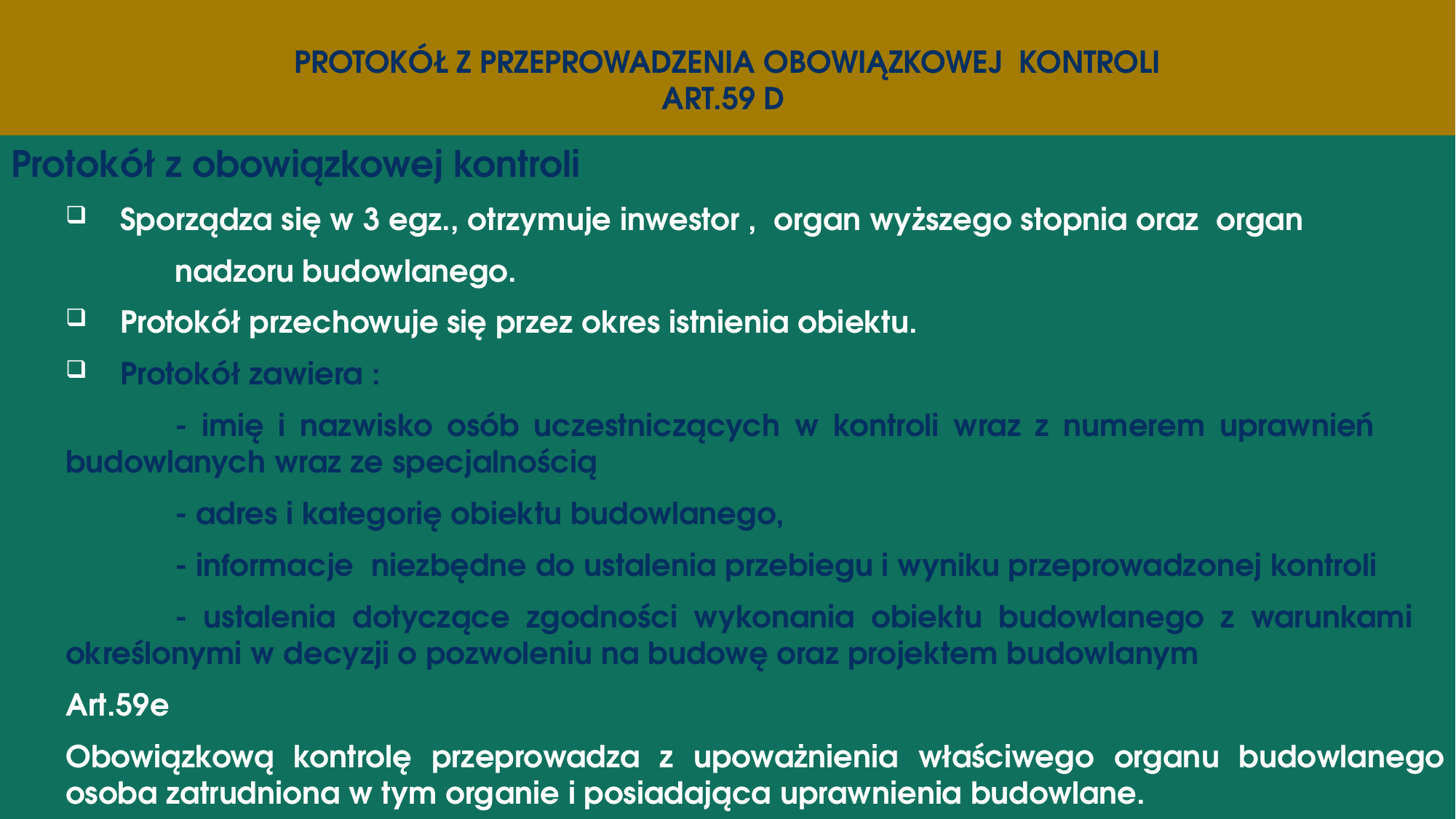

# protokół z przeprowadzenia obowiązkowej  kontroli Art.59 d
Protokół z obowiązkowej kontroli
Sporządza się w 3 egz., otrzymuje inwestor ,  organ wyższego stopnia oraz  organ
	nadzoru budowlanego.
Protokół przechowuje się przez okres istnienia obiektu.
Protokół zawiera :
	- imię i nazwisko osób uczestniczących w kontroli wraz z numerem uprawnień 	budowlanych wraz ze specjalnością
	- adres i kategorię obiektu budowlanego,
	- informacje  niezbędne do ustalenia przebiegu i wyniku przeprowadzonej kontroli
	- ustalenia dotyczące zgodności wykonania obiektu budowlanego z warunkami 	określonymi w decyzji o pozwoleniu na budowę oraz projektem budowlanym
Art.59e
Obowiązkową kontrolę przeprowadza z upoważnienia właściwego organu budowlanego osoba zatrudniona w tym organie i posiadająca uprawnienia budowlane.